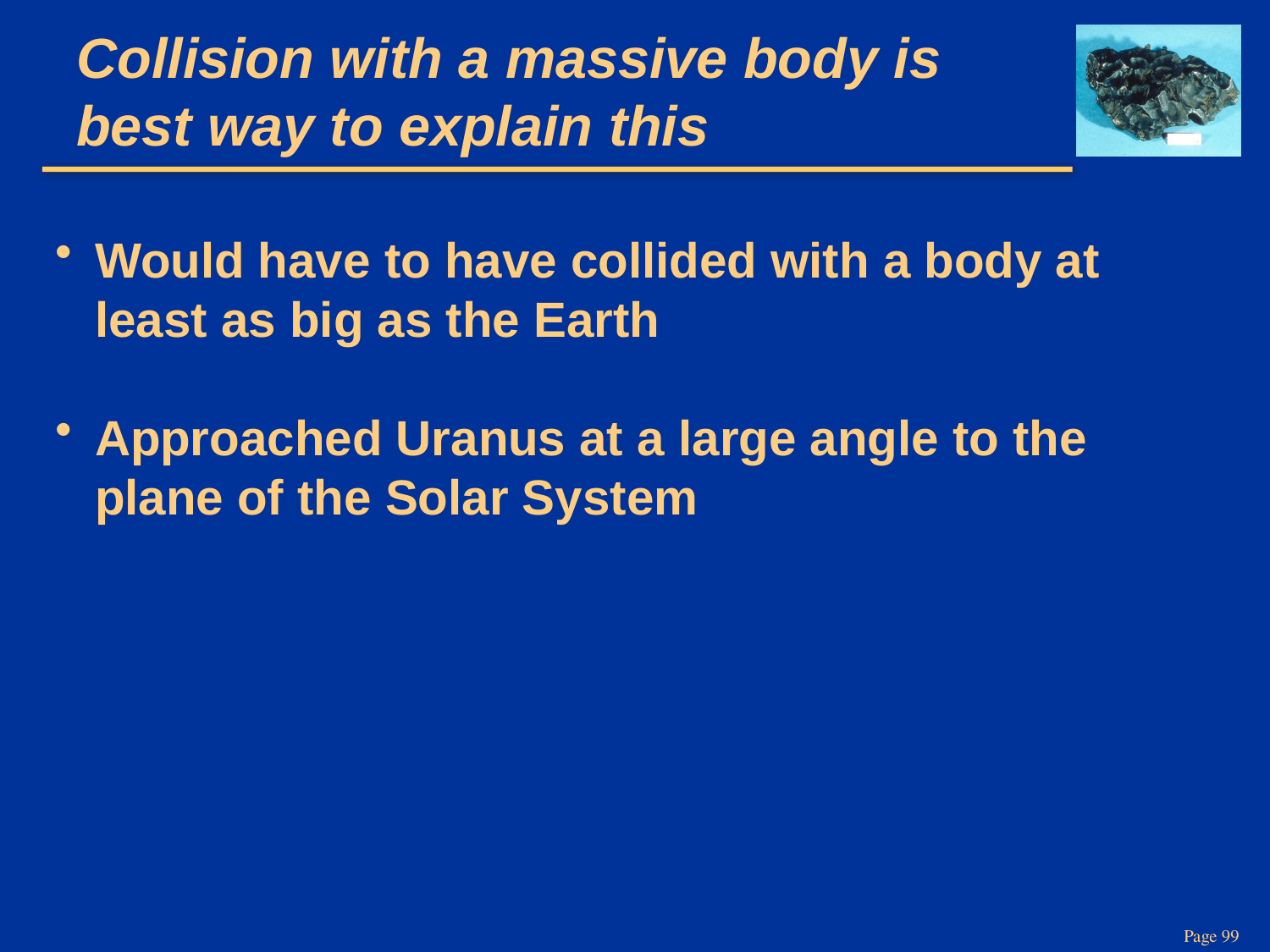

# Collision with a massive body is best way to explain this
Would have to have collided with a body at least as big as the Earth
Approached Uranus at a large angle to the plane of the Solar System